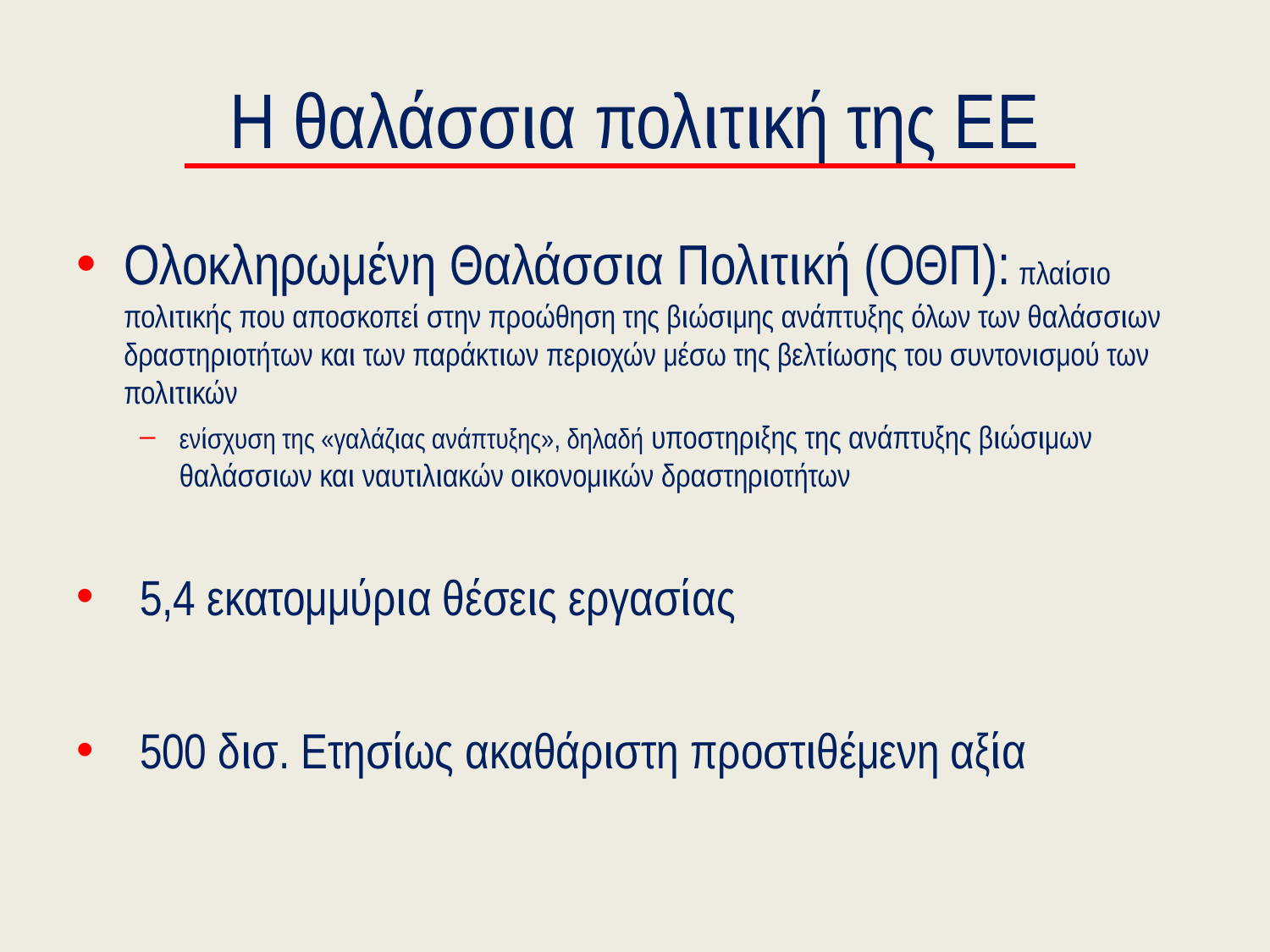

# Η θαλάσσια πολιτική της ΕΕ
Ολοκληρωμένη Θαλάσσια Πολιτική (ΟΘΠ): πλαίσιο πολιτικής που αποσκοπεί στην προώθηση της βιώσιμης ανάπτυξης όλων των θαλάσσιων δραστηριοτήτων και των παράκτιων περιοχών μέσω της βελτίωσης του συντονισμού των πολιτικών
ενίσχυση της «γαλάζιας ανάπτυξης», δηλαδή υποστηριξης της ανάπτυξης βιώσιμων θαλάσσιων και ναυτιλιακών οικονομικών δραστηριοτήτων

5,4 εκατομμύρια θέσεις εργασίας

500 δισ. Ετησίως ακαθάριστη προστιθέμενη αξία